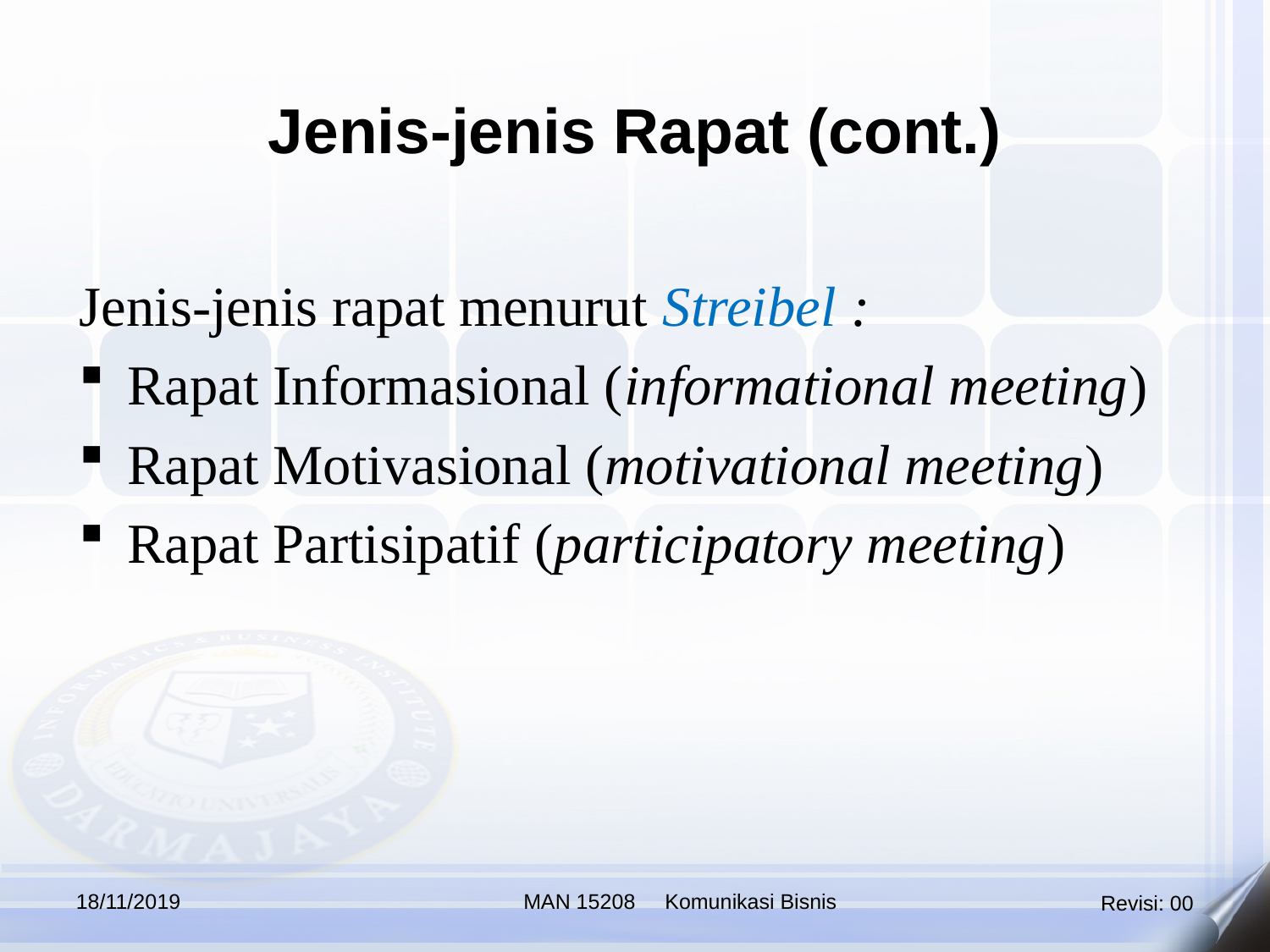

Jenis-jenis Rapat (cont.)
Jenis-jenis rapat menurut Streibel :
Rapat Informasional (informational meeting)
Rapat Motivasional (motivational meeting)
Rapat Partisipatif (participatory meeting)
18/11/2019
MAN 15208     Komunikasi Bisnis